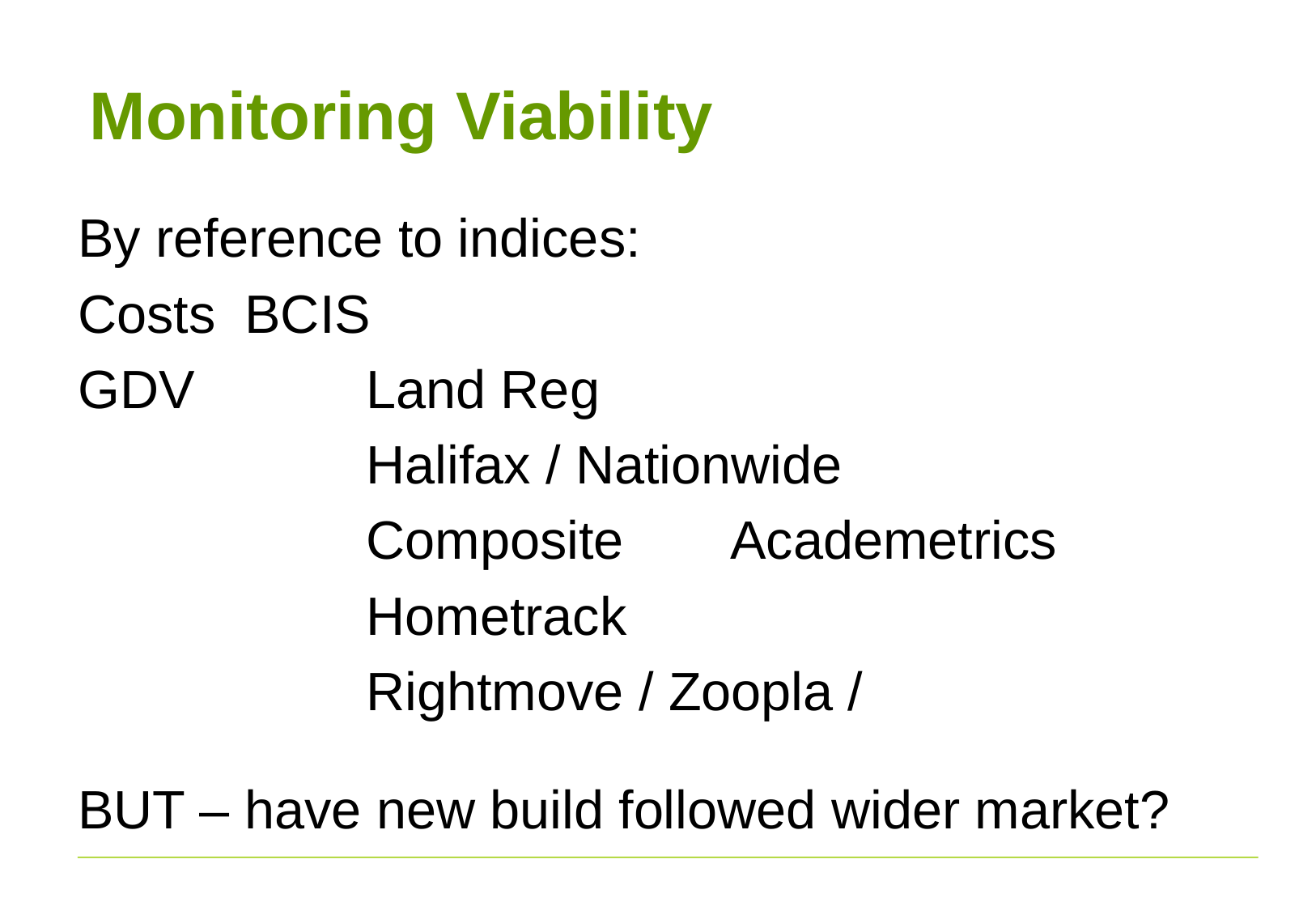

Monitoring Viability
By reference to indices:
Costs	BCIS
GDV		Land Reg
			Halifax / Nationwide
			Composite	Academetrics
			Hometrack
			Rightmove / Zoopla /

BUT – have new build followed wider market?